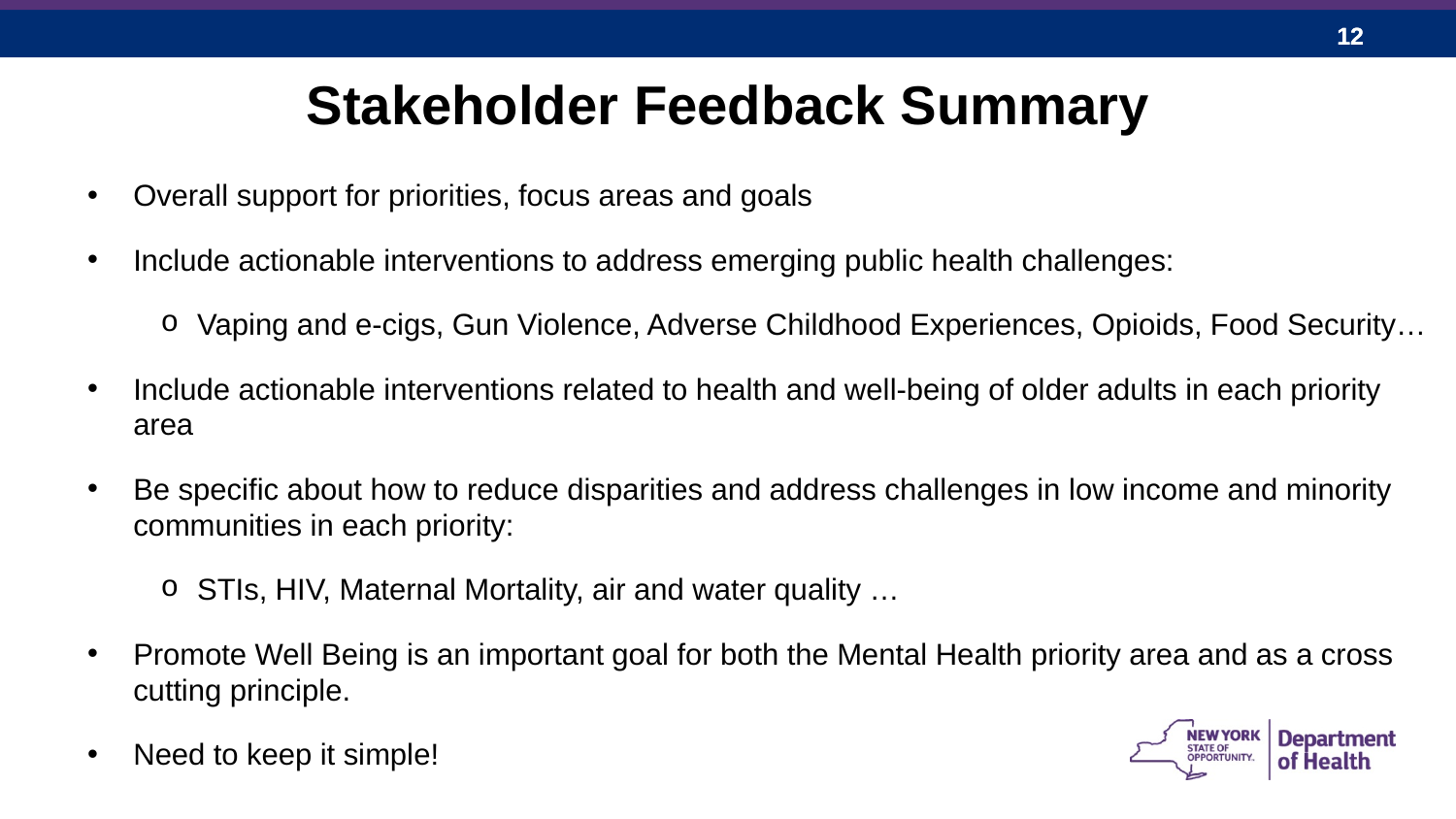

# Stakeholder Feedback Summary
Overall support for priorities, focus areas and goals
Include actionable interventions to address emerging public health challenges:
Vaping and e-cigs, Gun Violence, Adverse Childhood Experiences, Opioids, Food Security…
Include actionable interventions related to health and well-being of older adults in each priority area
Be specific about how to reduce disparities and address challenges in low income and minority communities in each priority:
STIs, HIV, Maternal Mortality, air and water quality …
Promote Well Being is an important goal for both the Mental Health priority area and as a cross cutting principle.
Need to keep it simple!